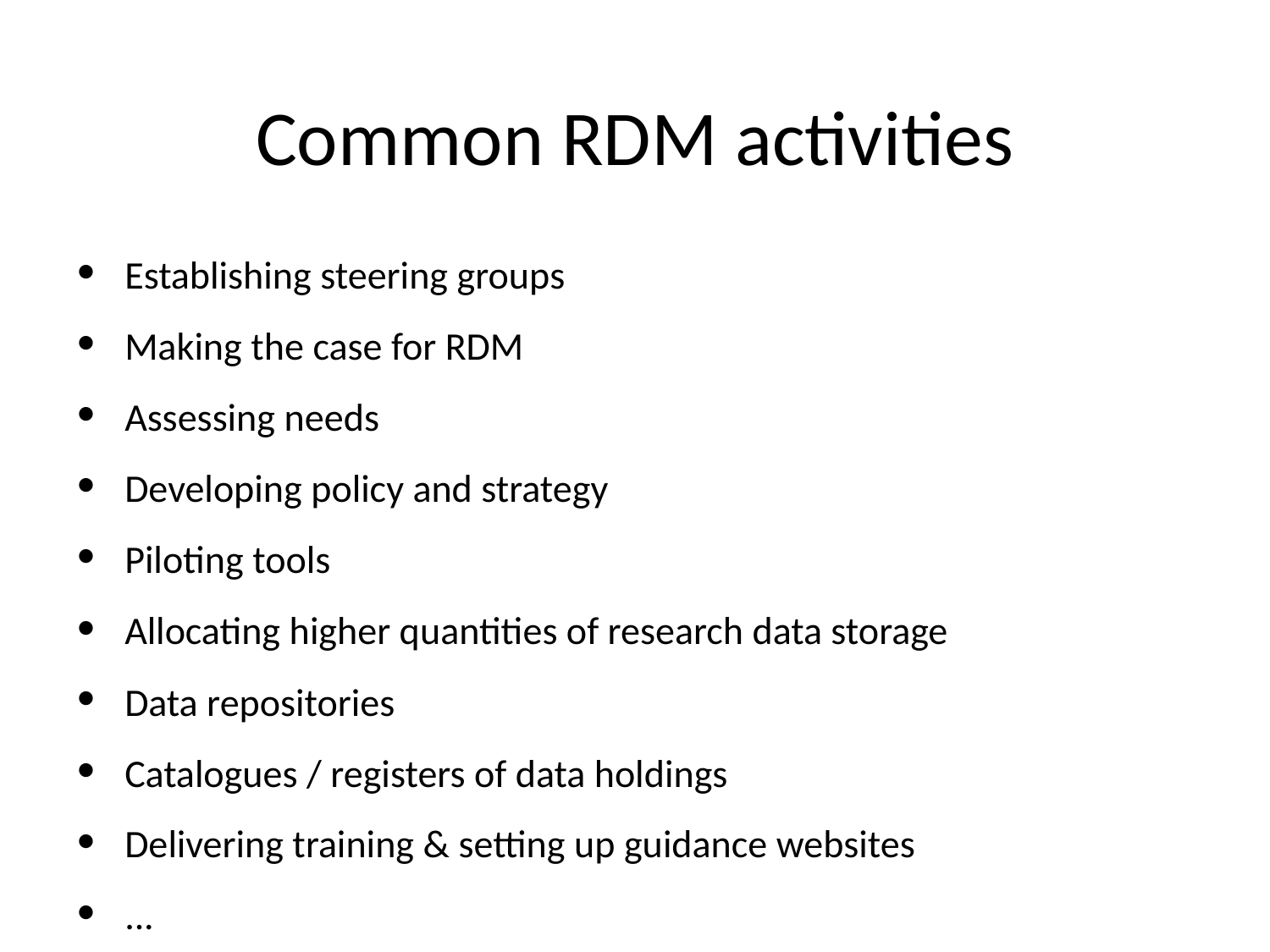

# Common RDM activities

Establishing steering groups
Making the case for RDM
Assessing needs
Developing policy and strategy
Piloting tools
Allocating higher quantities of research data storage
Data repositories
Catalogues / registers of data holdings
Delivering training & setting up guidance websites
...